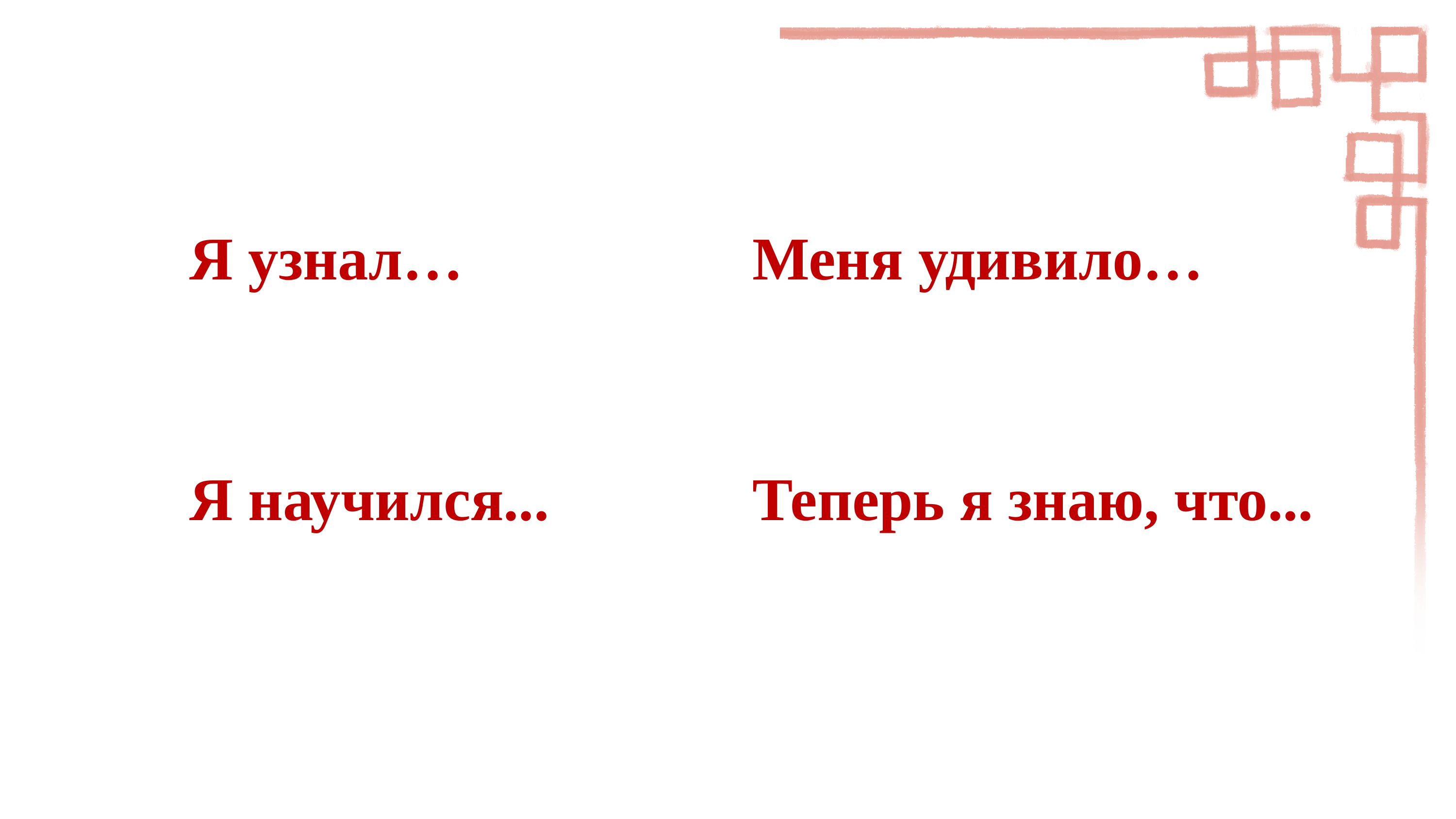

| Я узнал… | Меня удивило… |
| --- | --- |
| Я научился... | Теперь я знаю, что... |